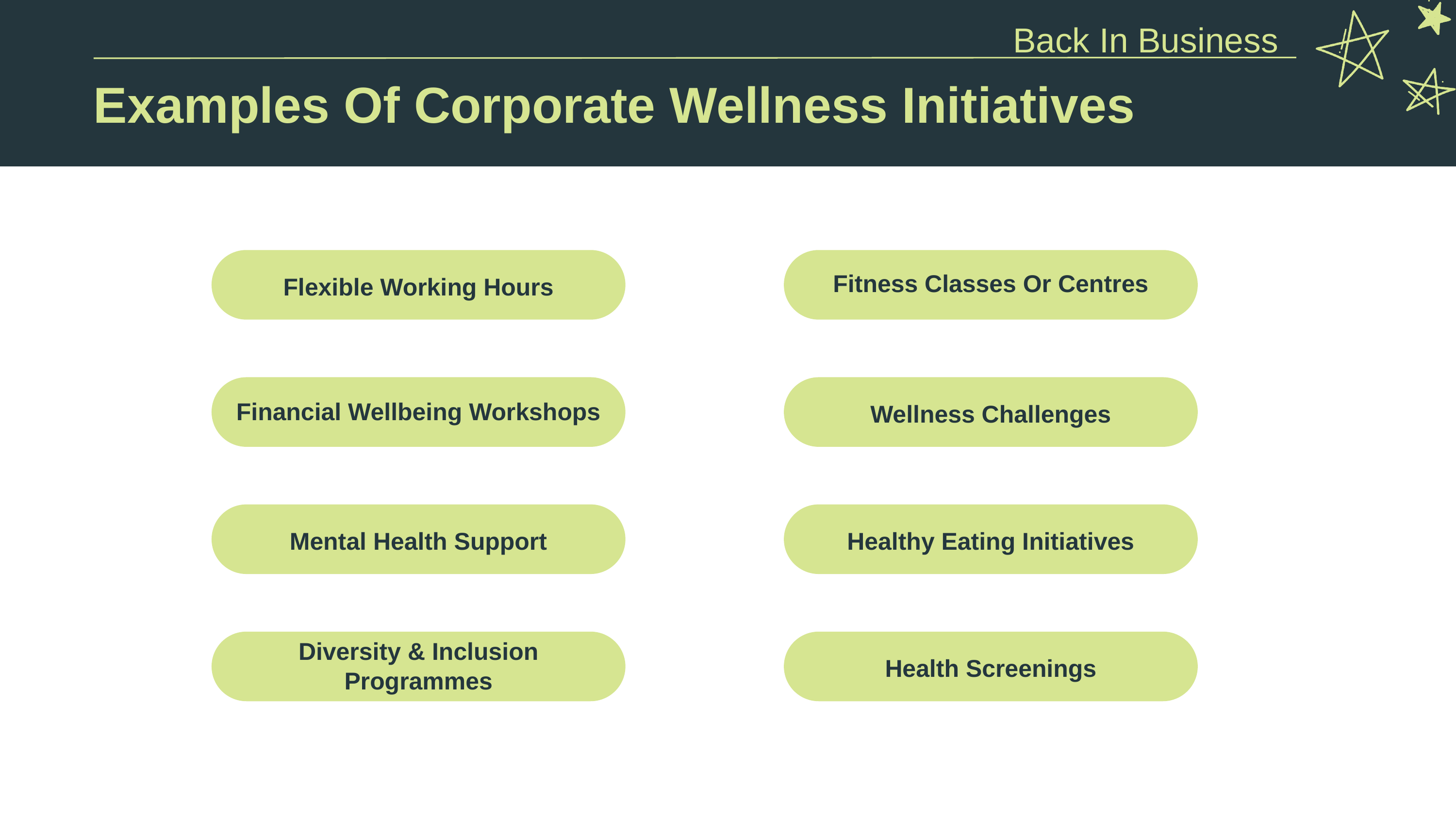

Back In Business

Examples Of Corporate Wellness Initiatives

Flexible Working Hours
Fitness Classes Or Centres

Wellness Challenges
Financial Wellbeing Workshops

Mental Health Support
Healthy Eating Initiatives

Diversity & Inclusion Programmes
Health Screenings